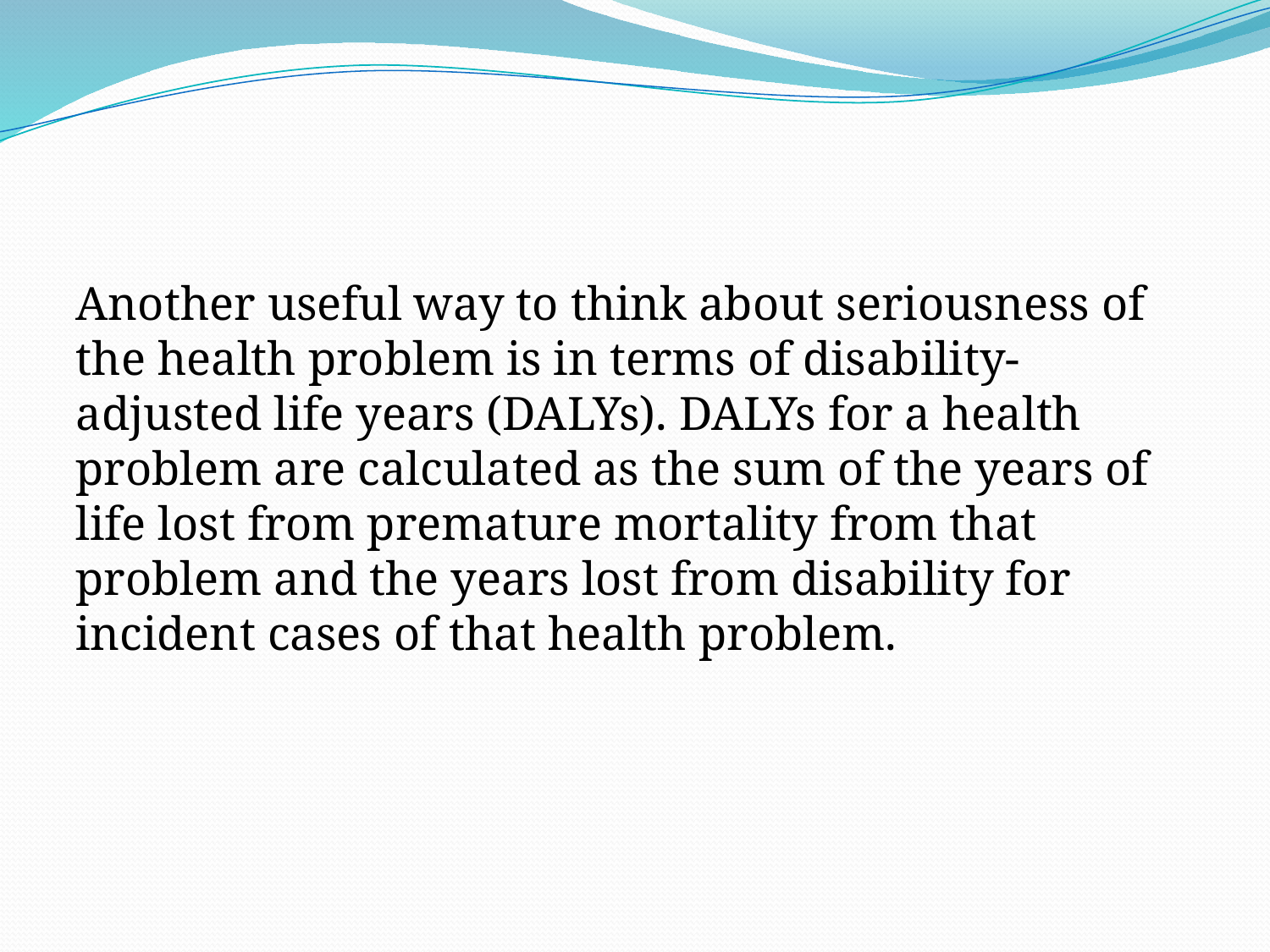

Another useful way to think about seriousness of the health problem is in terms of disability-adjusted life years (DALYs). DALYs for a health problem are calculated as the sum of the years of life lost from premature mortality from that problem and the years lost from disability for incident cases of that health problem.